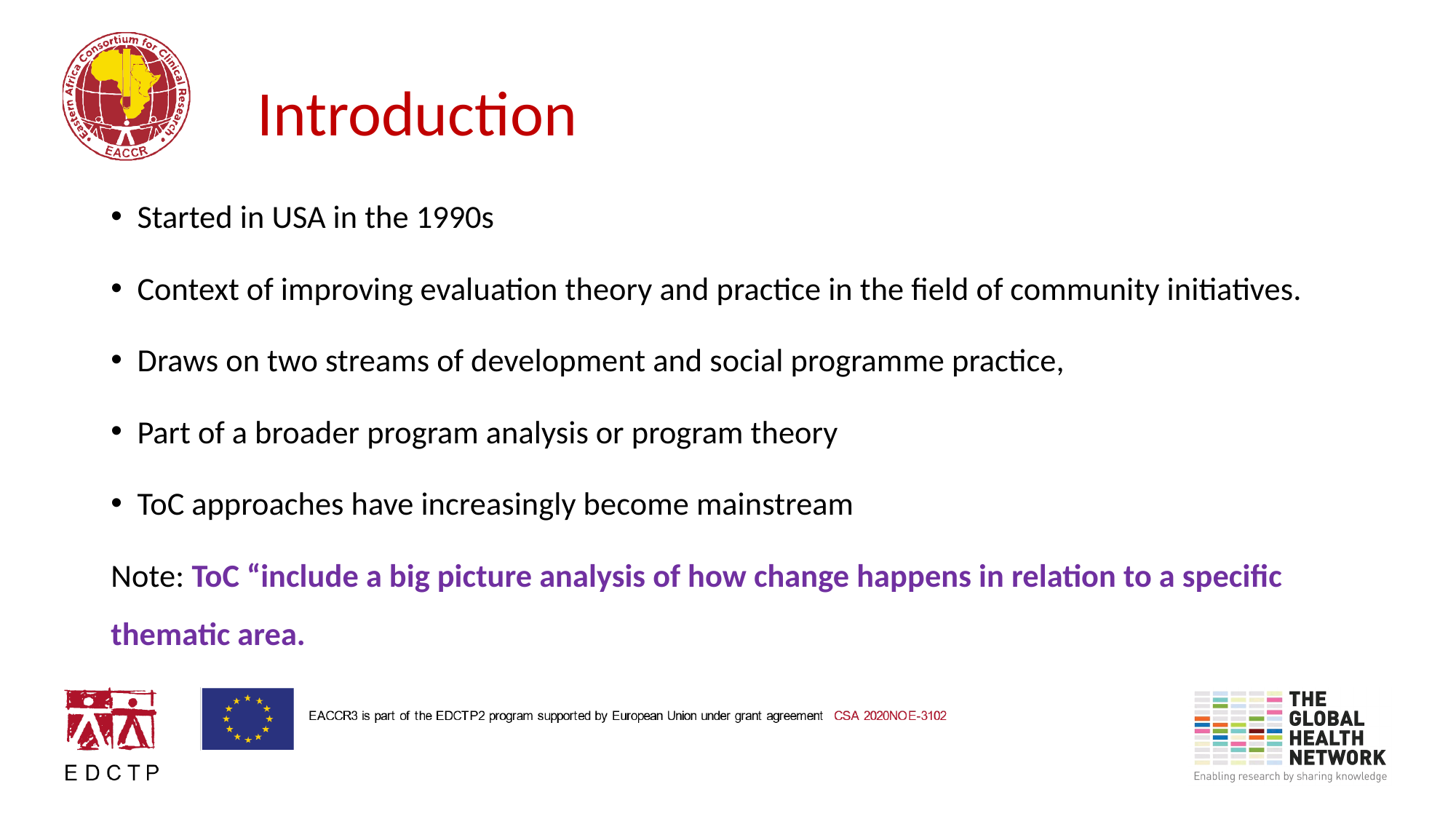

# Introduction
Started in USA in the 1990s
Context of improving evaluation theory and practice in the field of community initiatives.
Draws on two streams of development and social programme practice,
Part of a broader program analysis or program theory
ToC approaches have increasingly become mainstream
Note: ToC “include a big picture analysis of how change happens in relation to a specific thematic area.